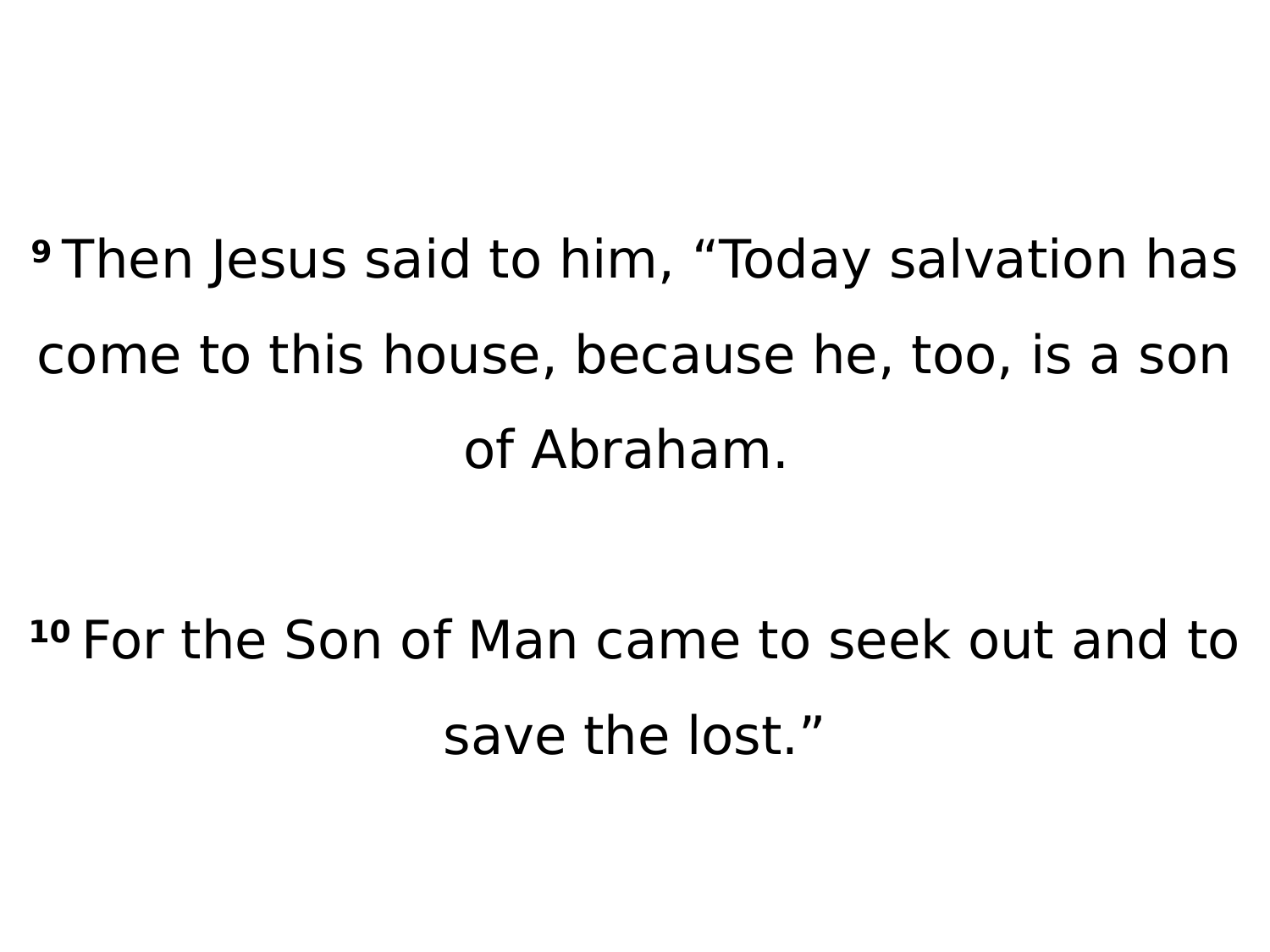

9 Then Jesus said to him, “Today salvation has come to this house, because he, too, is a son of Abraham.

10 For the Son of Man came to seek out and to save the lost.”